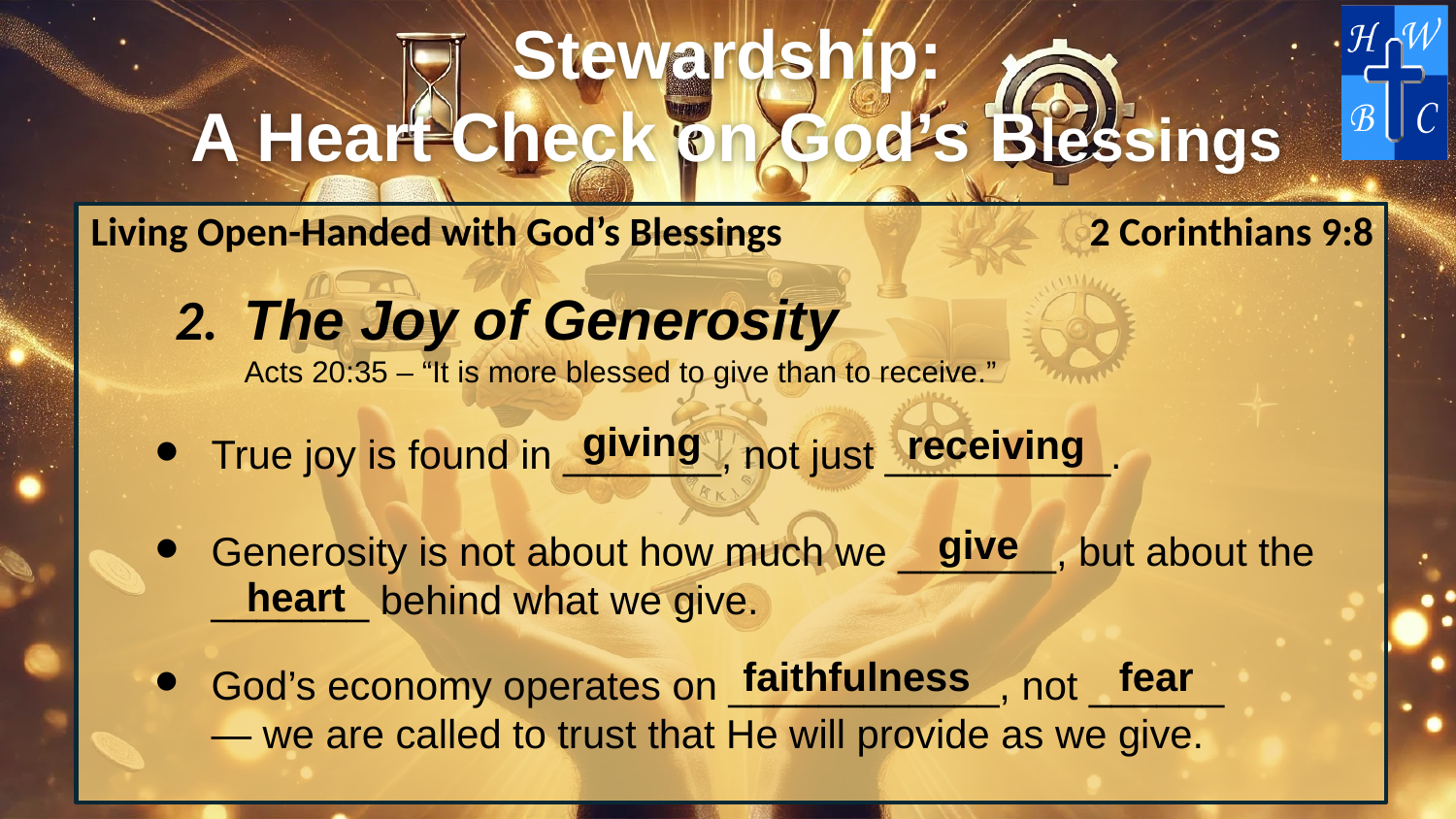

Living Open-Handed with God’s Blessings
2 Corinthians 9:8

2.  The Joy of Generosity
Acts 20:35 – “It is more blessed to give than to receive.”
giving
receiving
True joy is found in _______, not just __________.
Generosity is not about how much we _______, but about the _______ behind what we give.
give
heart
faithfulness
fear
God’s economy operates on ____________, not ______
— we are called to trust that He will provide as we give.